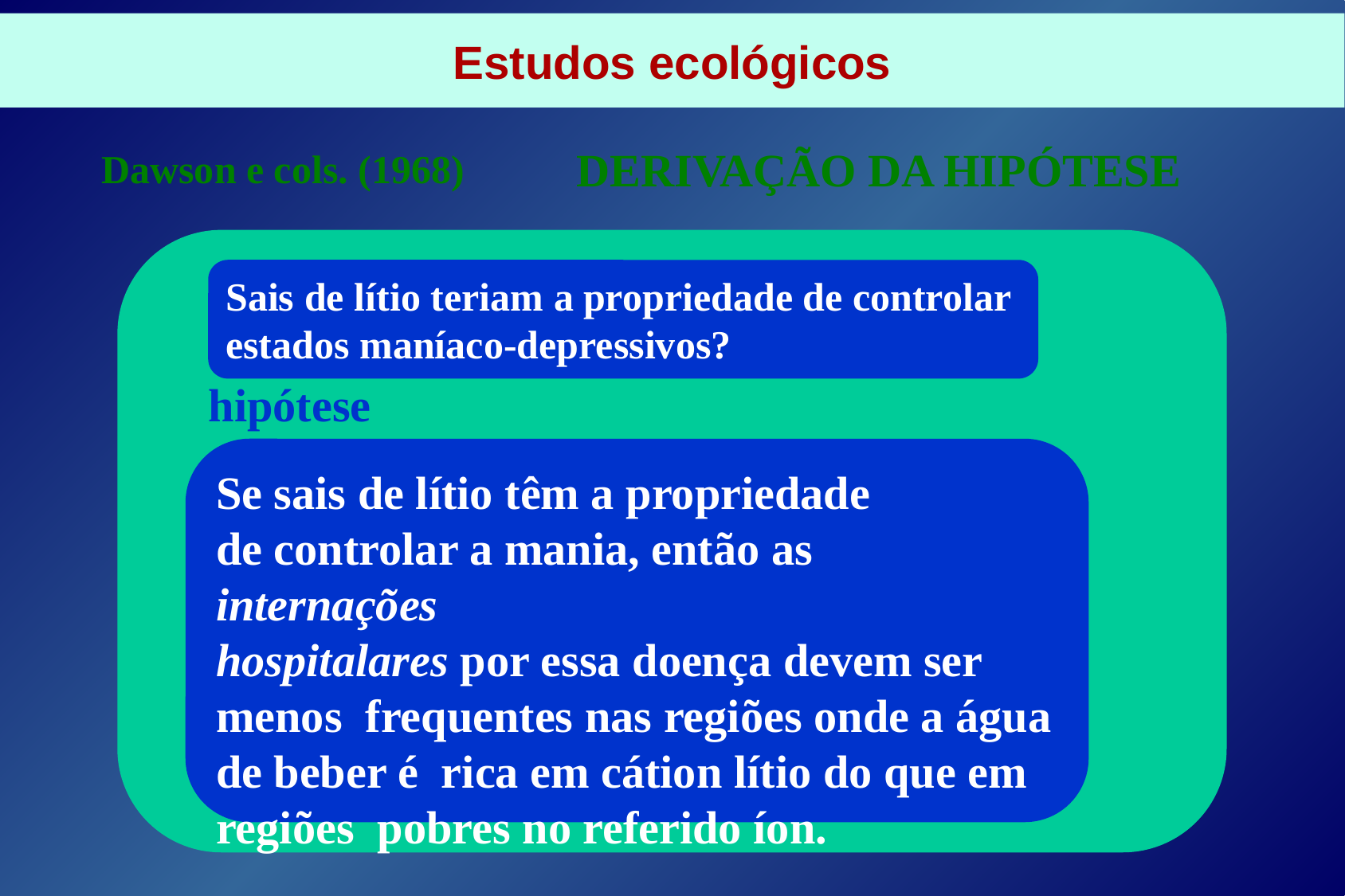

Estudos ecológicos
DERIVAÇÃO DA HIPÓTESE
Dawson e cols. (1968)

Sais de lítio teriam a propriedade de controlar
estados maníaco-depressivos?
hipótese
Se sais de lítio têm a propriedade
de controlar a mania, então as  internações
hospitalares por essa doença devem ser
menos  frequentes nas regiões onde a água
de beber é  rica em cátion lítio do que em
regiões  pobres no referido íon.